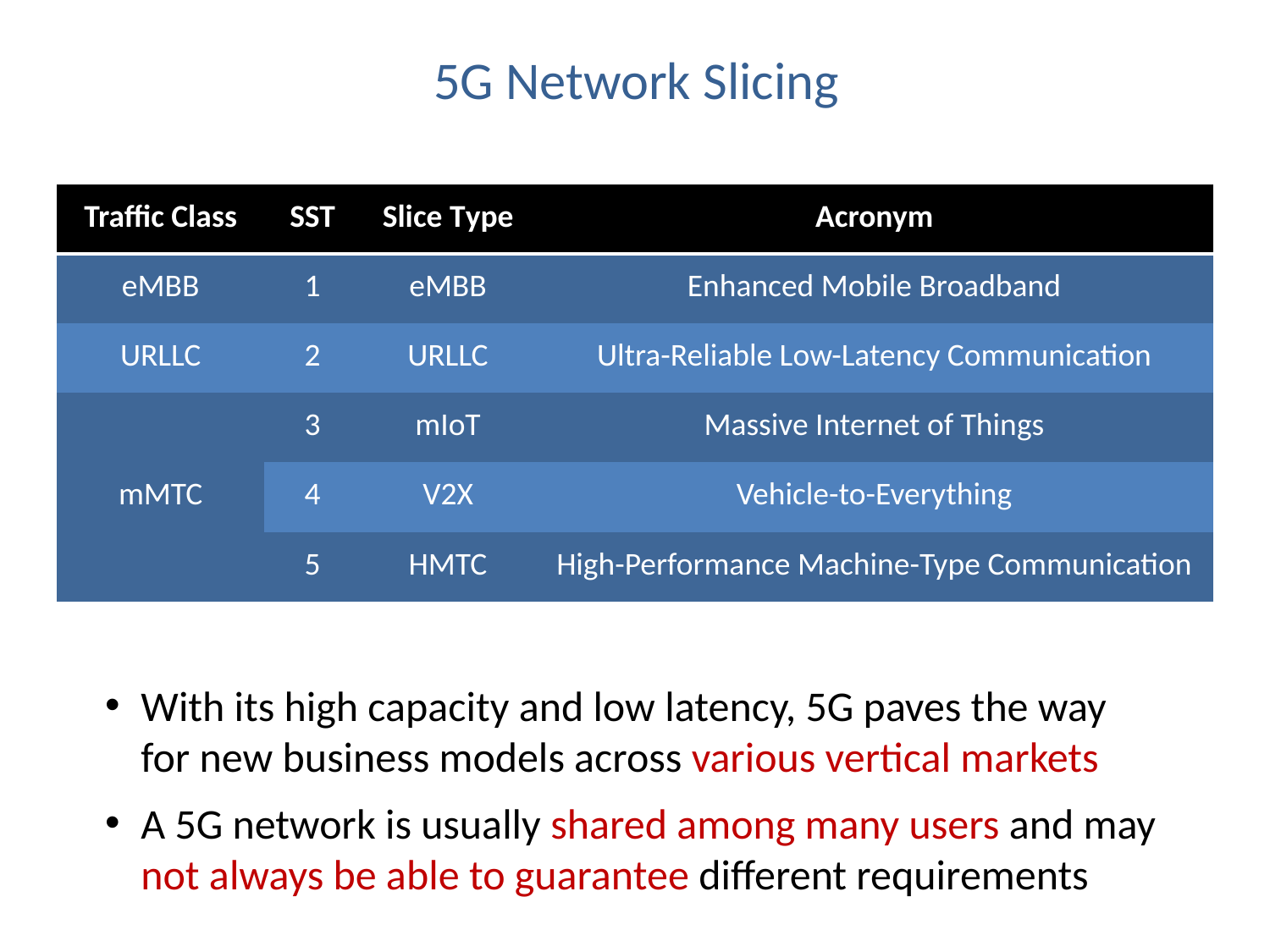

# 5G Network Slicing
| Traffic Class | SST | Slice Type | Acronym |
| --- | --- | --- | --- |
| eMBB | 1 | eMBB | Enhanced Mobile Broadband |
| URLLC | 2 | URLLC | Ultra-Reliable Low-Latency Communication |
| mMTC | 3 | mIoT | Massive Internet of Things |
|  | 4 | V2X | Vehicle-to-Everything |
|  | 5 | HMTC | High-Performance Machine-Type Communication |
With its high capacity and low latency, 5G paves the way for new business models across various vertical markets
A 5G network is usually shared among many users and may not always be able to guarantee different requirements